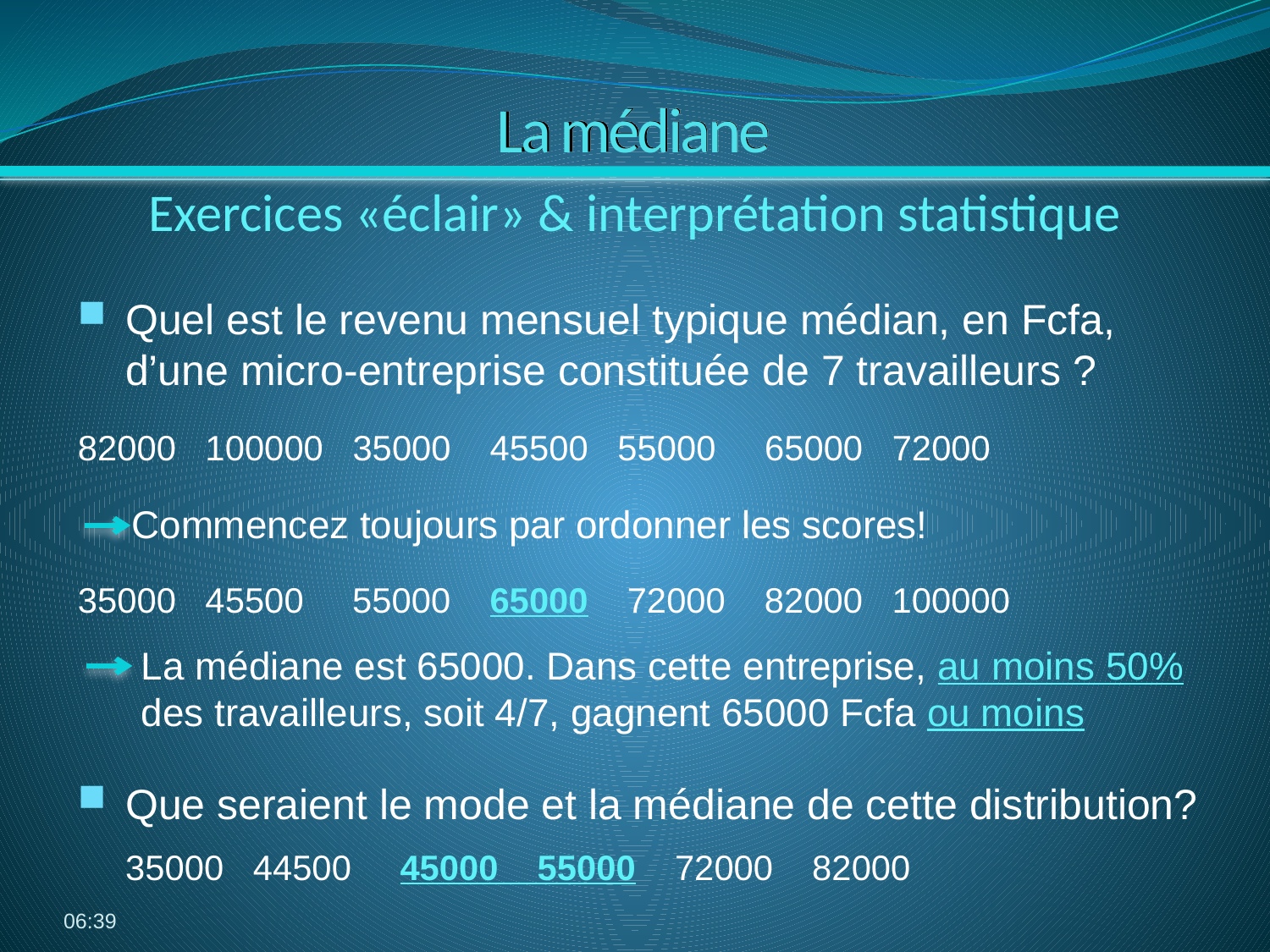

# La médiane
Exercices «éclair» & interprétation statistique
Quel est le revenu mensuel typique médian, en Fcfa, d’une micro-entreprise constituée de 7 travailleurs ?
82000   100000   35000    45500   55000     65000   72000
     Commencez toujours par ordonner les scores!
35000   45500     55000    65000    72000    82000   100000
La médiane est 65000. Dans cette entreprise, au moins 50% des travailleurs, soit 4/7, gagnent 65000 Fcfa ou moins
Que seraient le mode et la médiane de cette distribution?
 	35000   44500     45000    55000    72000    82000

06:39